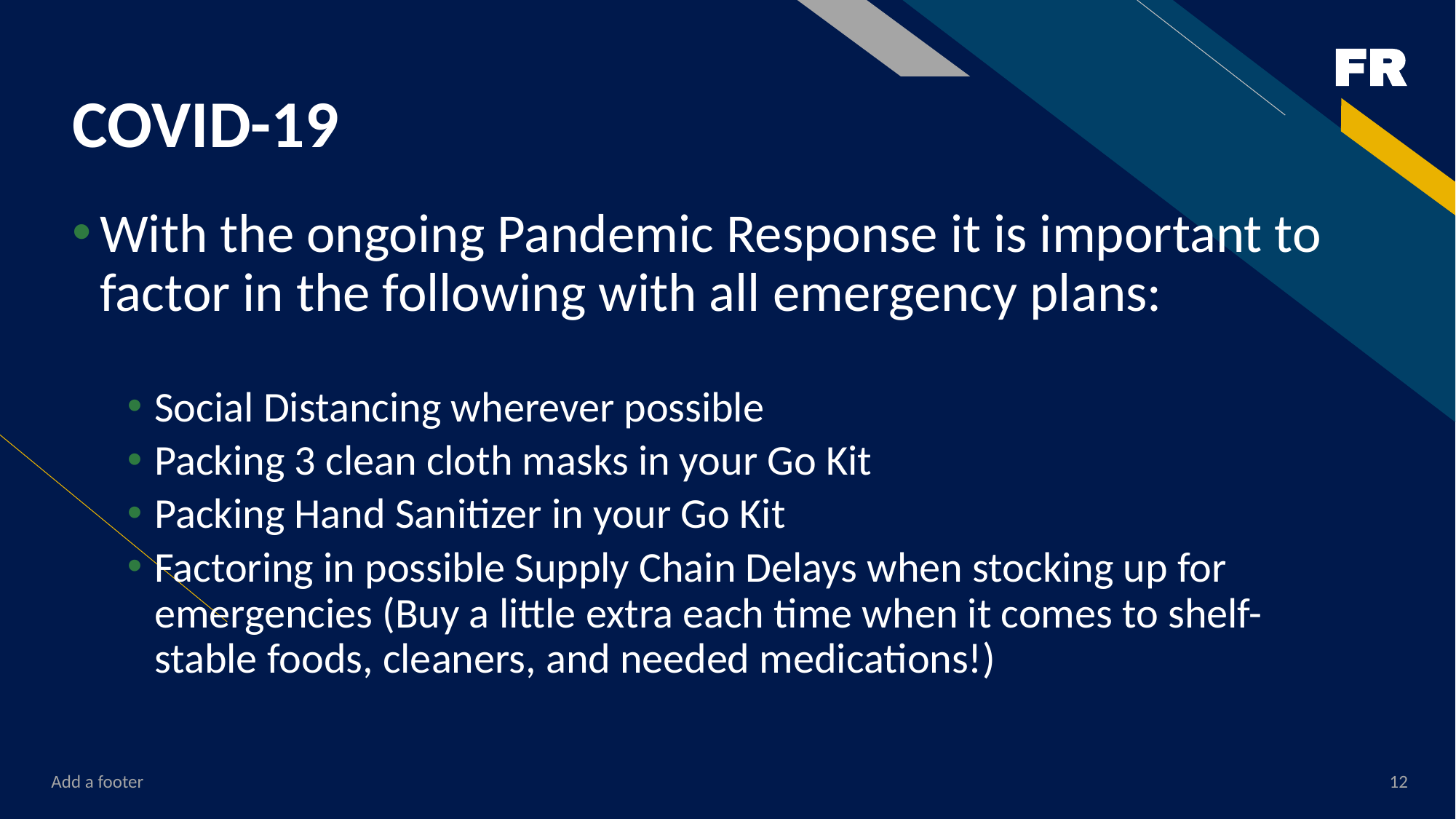

# COVID-19
With the ongoing Pandemic Response it is important to factor in the following with all emergency plans:

Social Distancing wherever possible
Packing 3 clean cloth masks in your Go Kit
Packing Hand Sanitizer in your Go Kit
Factoring in possible Supply Chain Delays when stocking up for emergencies (Buy a little extra each time when it comes to shelf-stable foods, cleaners, and needed medications!)
Add a footer
12